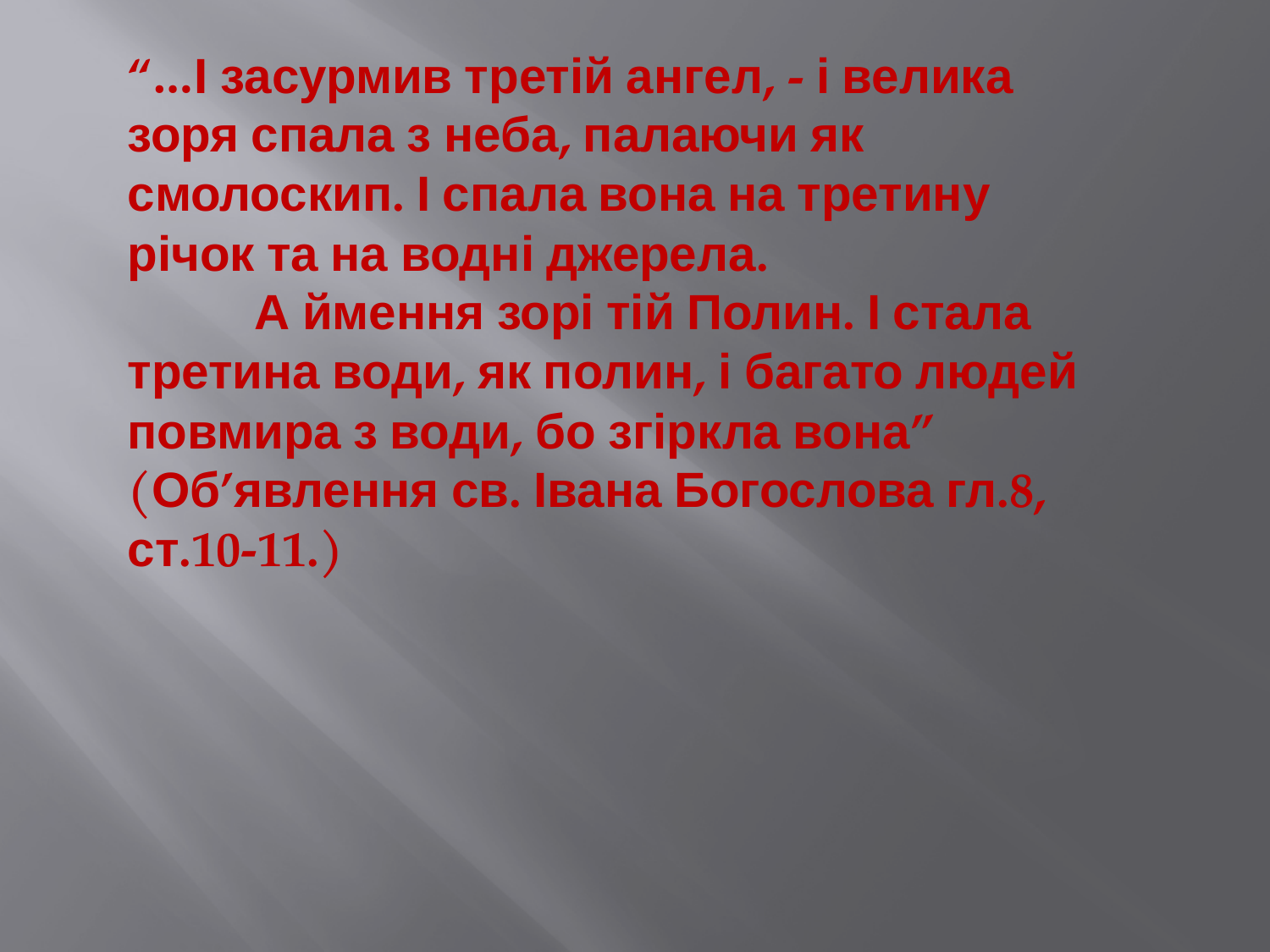

# “…І засурмив третій ангел, - і велика зоря спала з неба, палаючи як смолоскип. І спала вона на третину річок та на водні джерела. А ймення зорі тій Полин. І стала третина води, як полин, і багато людей повмира з води, бо згіркла вона” (Об’явлення св. Івана Богослова гл.8, ст.10-11.)